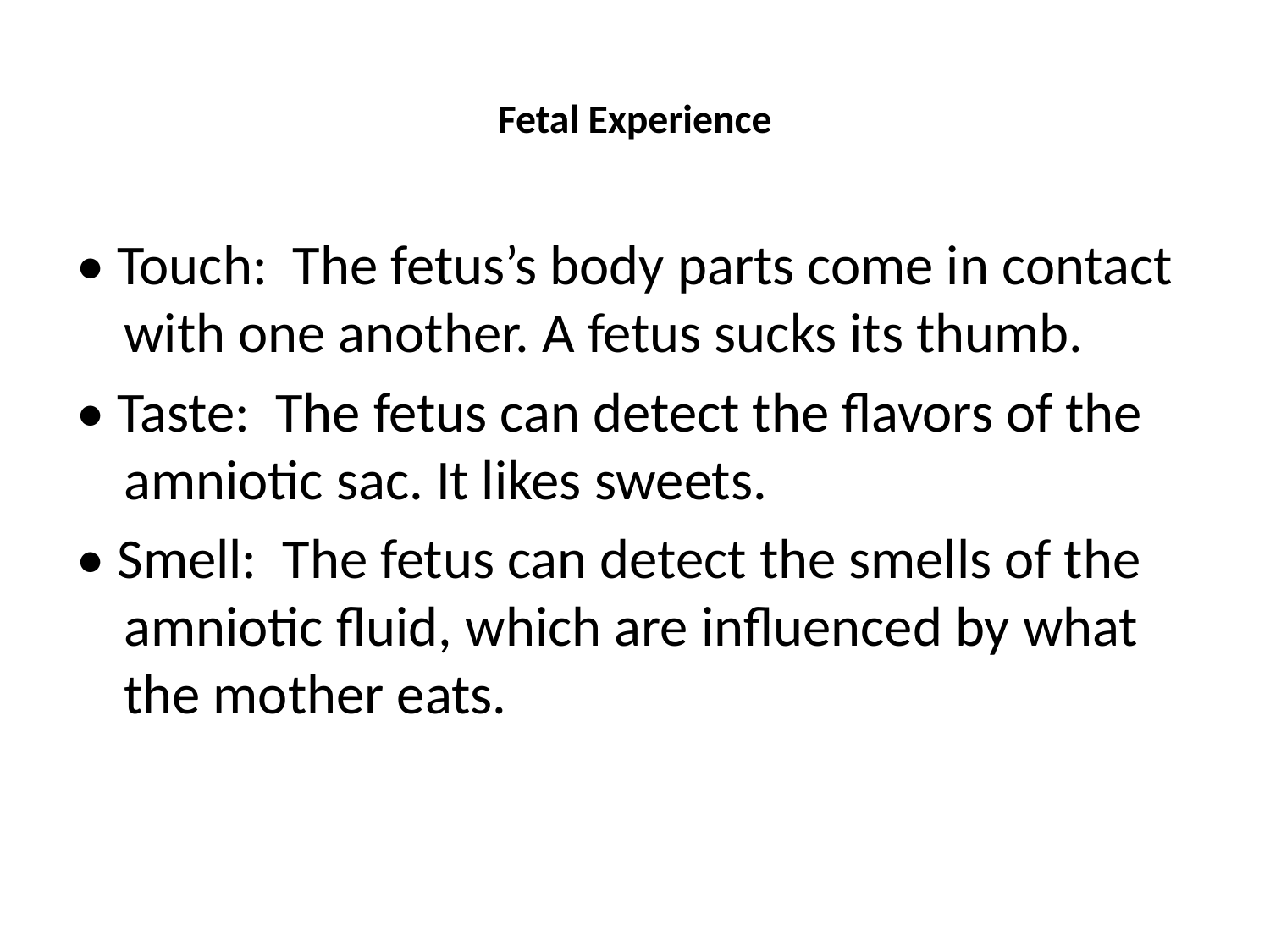

# Fetal Experience
• Touch:  The fetus’s body parts come in contact with one another. A fetus sucks its thumb.
• Taste:  The fetus can detect the flavors of the amniotic sac. It likes sweets.
• Smell:  The fetus can detect the smells of the amniotic fluid, which are influenced by what the mother eats.